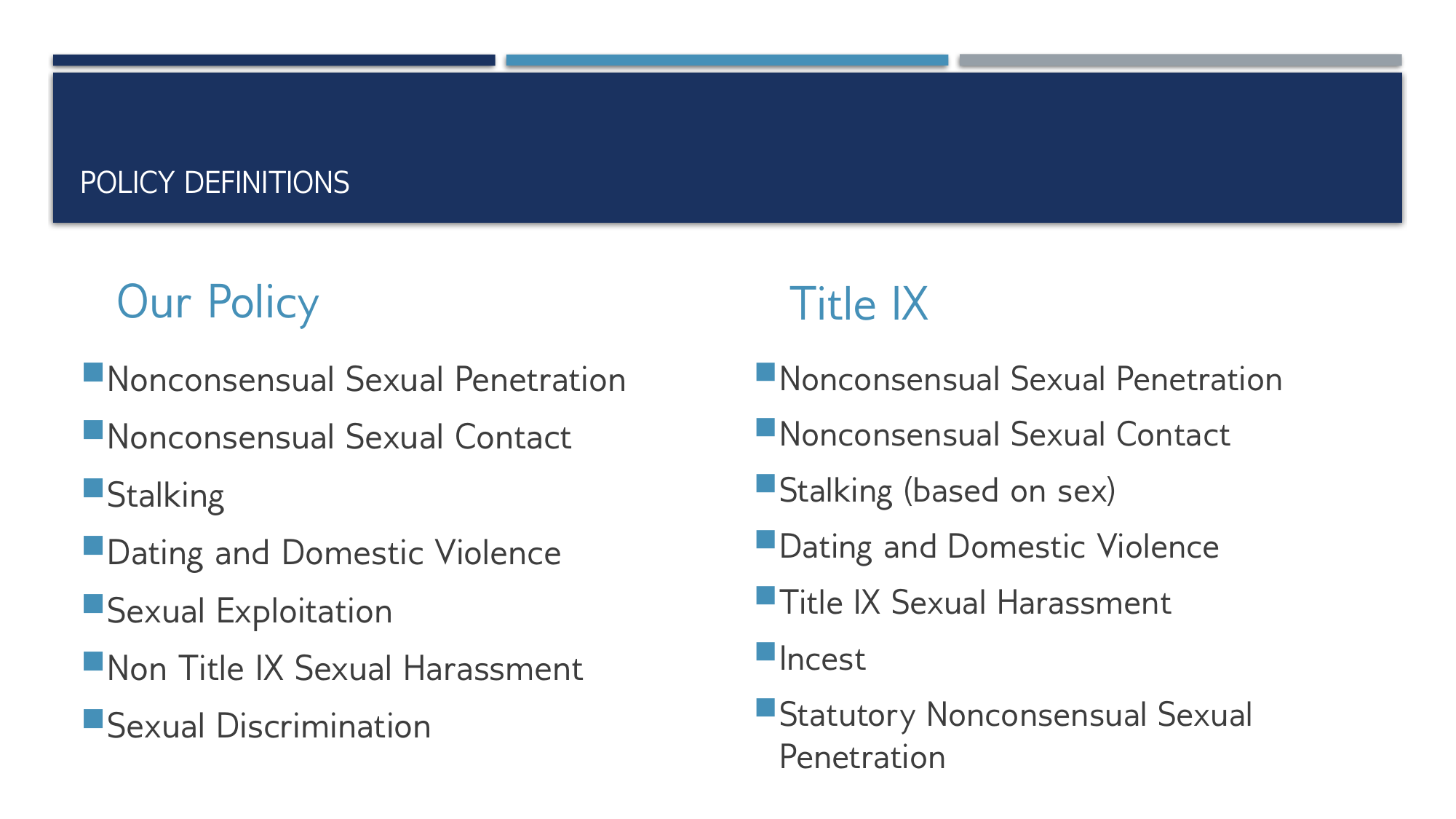

# Policy definitions
Our Policy
Title IX
Nonconsensual Sexual Penetration
Nonconsensual Sexual Contact
Stalking
Dating and Domestic Violence
Sexual Exploitation
Non Title IX Sexual Harassment
Sexual Discrimination
Nonconsensual Sexual Penetration
Nonconsensual Sexual Contact
Stalking (based on sex)
Dating and Domestic Violence
Title IX Sexual Harassment
Incest
Statutory Nonconsensual Sexual Penetration